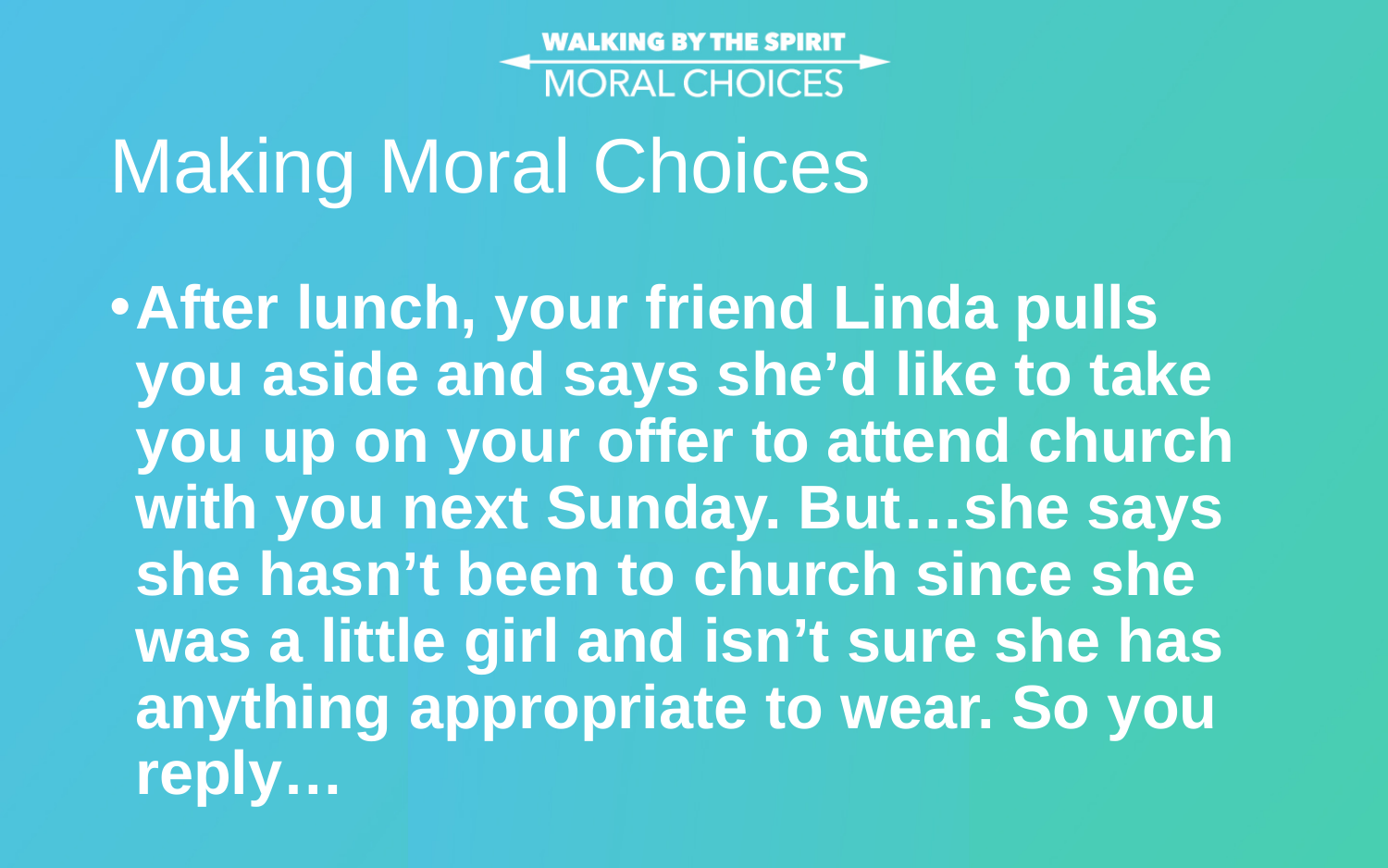

# Making Moral Choices
After lunch, your friend Linda pulls you aside and says she’d like to take you up on your offer to attend church with you next Sunday. But…she says she hasn’t been to church since she was a little girl and isn’t sure she has anything appropriate to wear. So you reply…